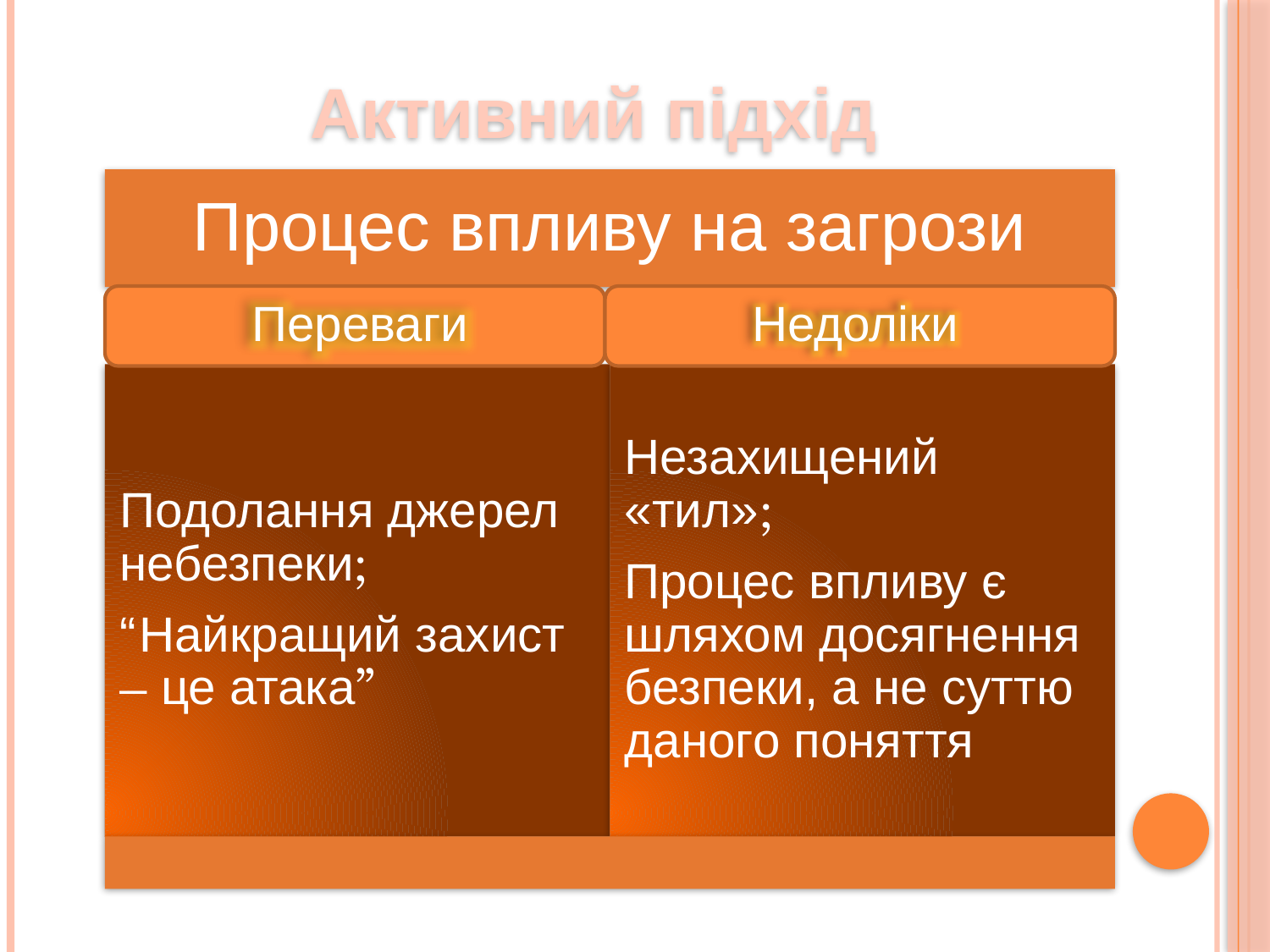

# Активний підхід
Процес впливу на загрози
Подолання джерел небезпеки;
“Найкращий захист – це атака”
Незахищений «тил»;
Процес впливу є шляхом досягнення безпеки, а не суттю даного поняття

Переваги

Недоліки